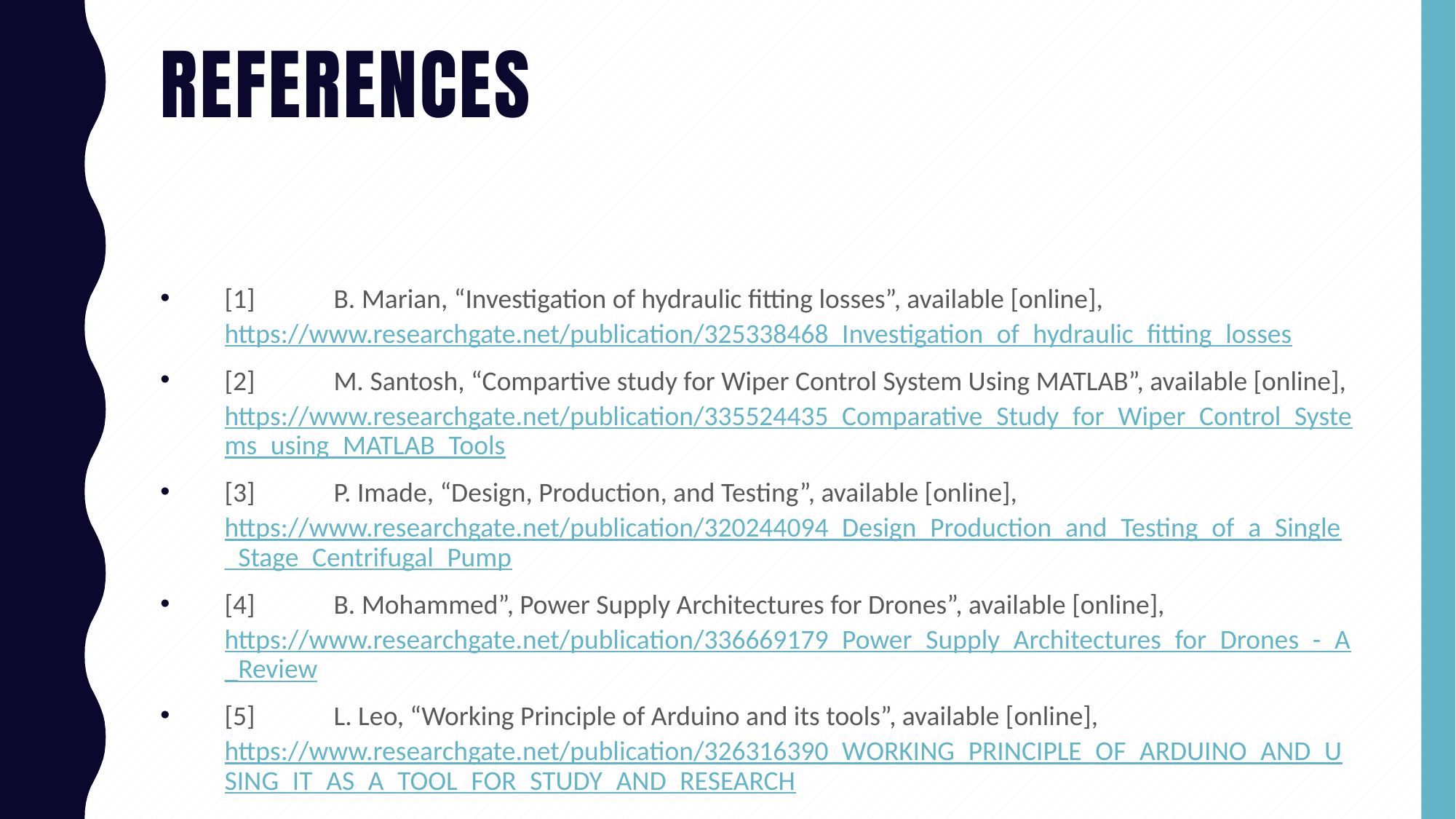

# References
[1]	B. Marian, “Investigation of hydraulic fitting losses”, available [online], https://www.researchgate.net/publication/325338468_Investigation_of_hydraulic_fitting_losses
[2]	M. Santosh, “Compartive study for Wiper Control System Using MATLAB”, available [online], https://www.researchgate.net/publication/335524435_Comparative_Study_for_Wiper_Control_Systems_using_MATLAB_Tools
[3]	P. Imade, “Design, Production, and Testing”, available [online], https://www.researchgate.net/publication/320244094_Design_Production_and_Testing_of_a_Single_Stage_Centrifugal_Pump
[4]	B. Mohammed”, Power Supply Architectures for Drones”, available [online], https://www.researchgate.net/publication/336669179_Power_Supply_Architectures_for_Drones_-_A_Review
[5]	L. Leo, “Working Principle of Arduino and its tools”, available [online], https://www.researchgate.net/publication/326316390_WORKING_PRINCIPLE_OF_ARDUINO_AND_USING_IT_AS_A_TOOL_FOR_STUDY_AND_RESEARCH